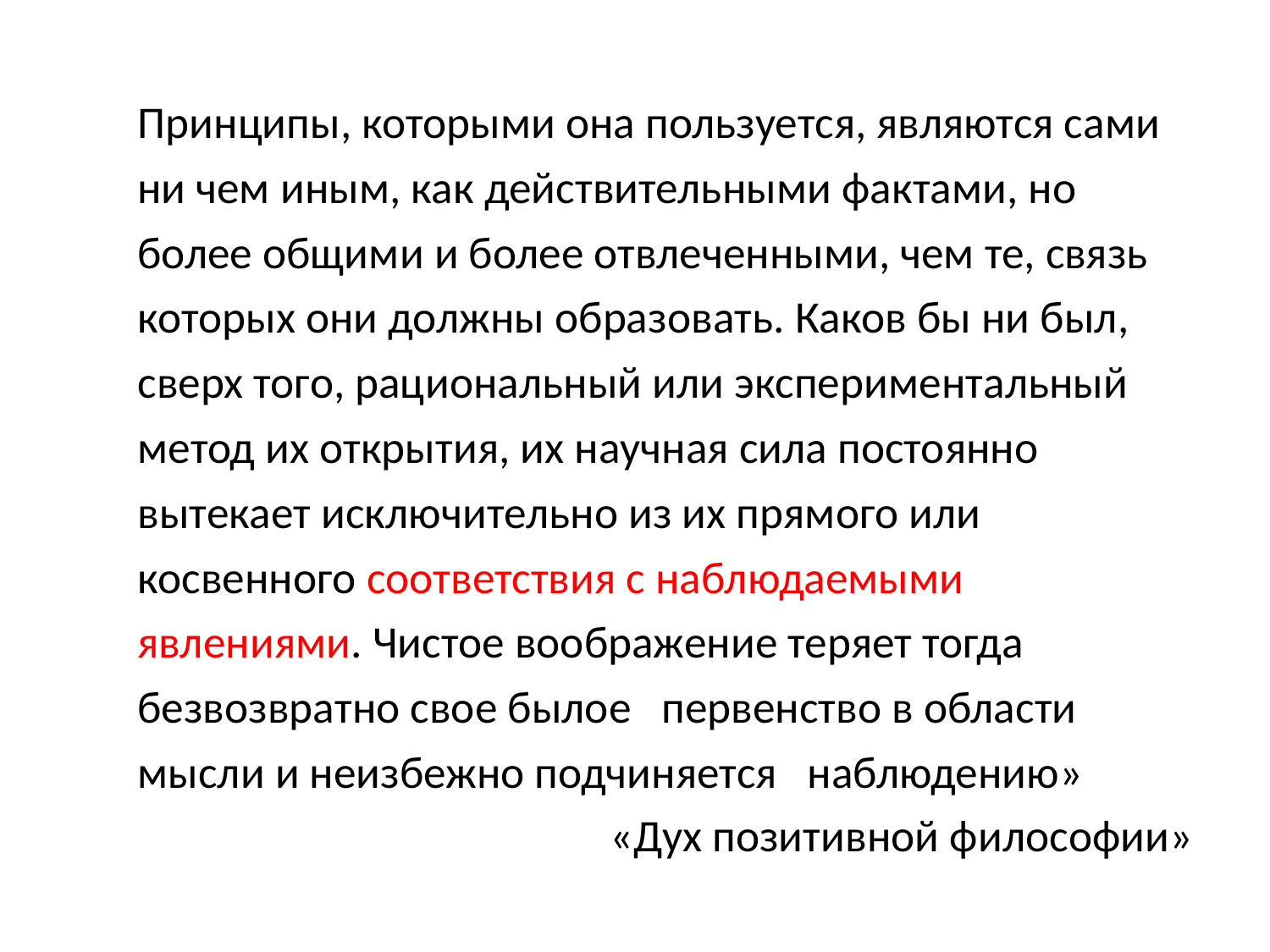

Принципы, которыми она пользуется, являются сами ни чем иным, как действительными фактами, но более общими и более отвлеченными, чем те, связь которых они должны образовать. Каков бы ни был, сверх того, рациональный или экспериментальный метод их открытия, их научная сила постоянно вытекает исключительно из их прямого или косвенного соответствия с наблюдаемыми явлениями. Чистое воображение теряет тогда безвозвратно свое былое   первенство в области мысли и неизбежно подчиняется   наблюдению»
«Дух позитивной философии»